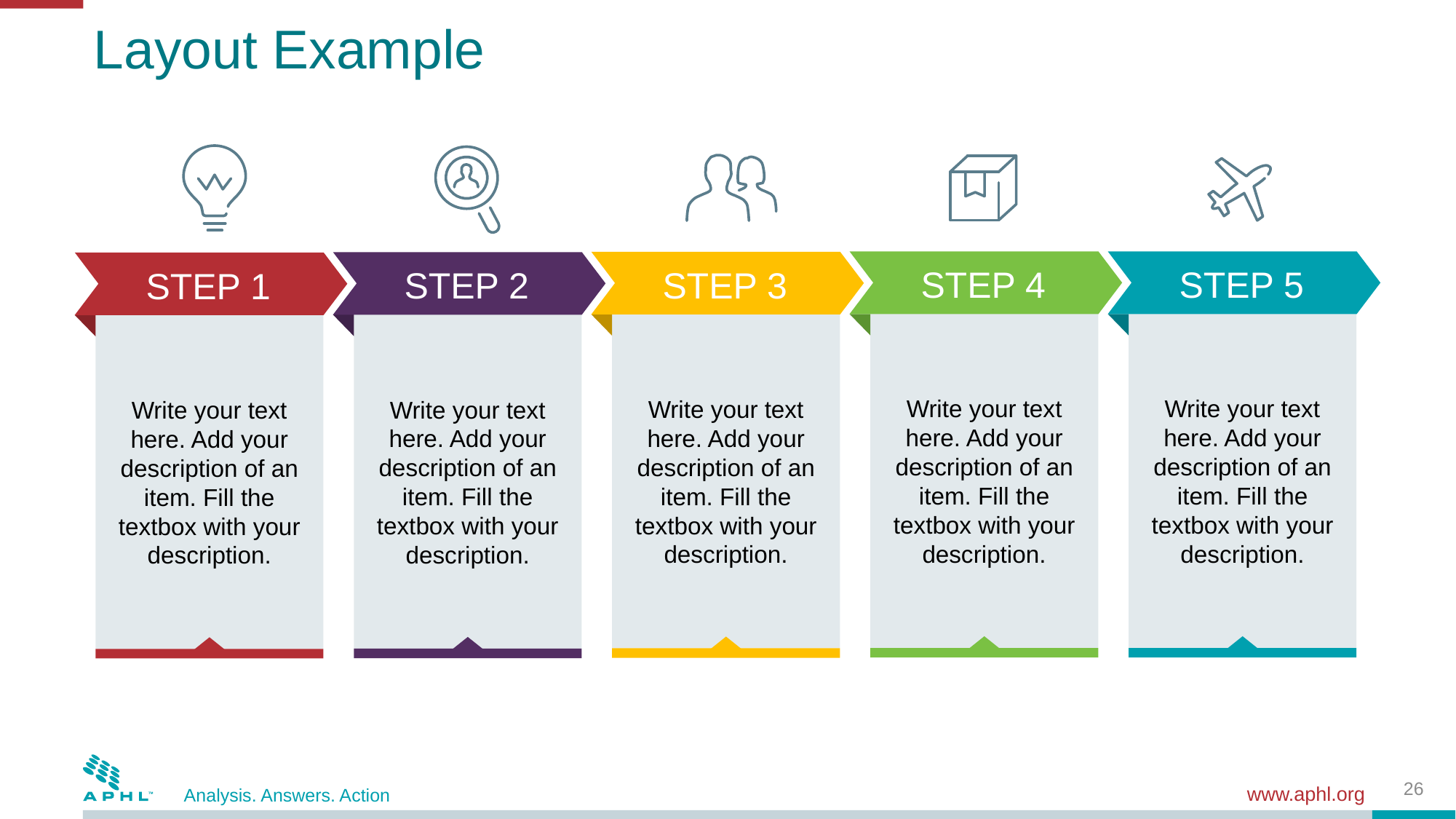

# Layout Example

STEP 4
Write your text here. Add your description of an item. Fill the textbox with your description.

STEP 5
Write your text here. Add your description of an item. Fill the textbox with your description.

STEP 3
Write your text here. Add your description of an item. Fill the textbox with your description.

STEP 2
Write your text here. Add your description of an item. Fill the textbox with your description.

STEP 1
Write your text here. Add your description of an item. Fill the textbox with your description.

26